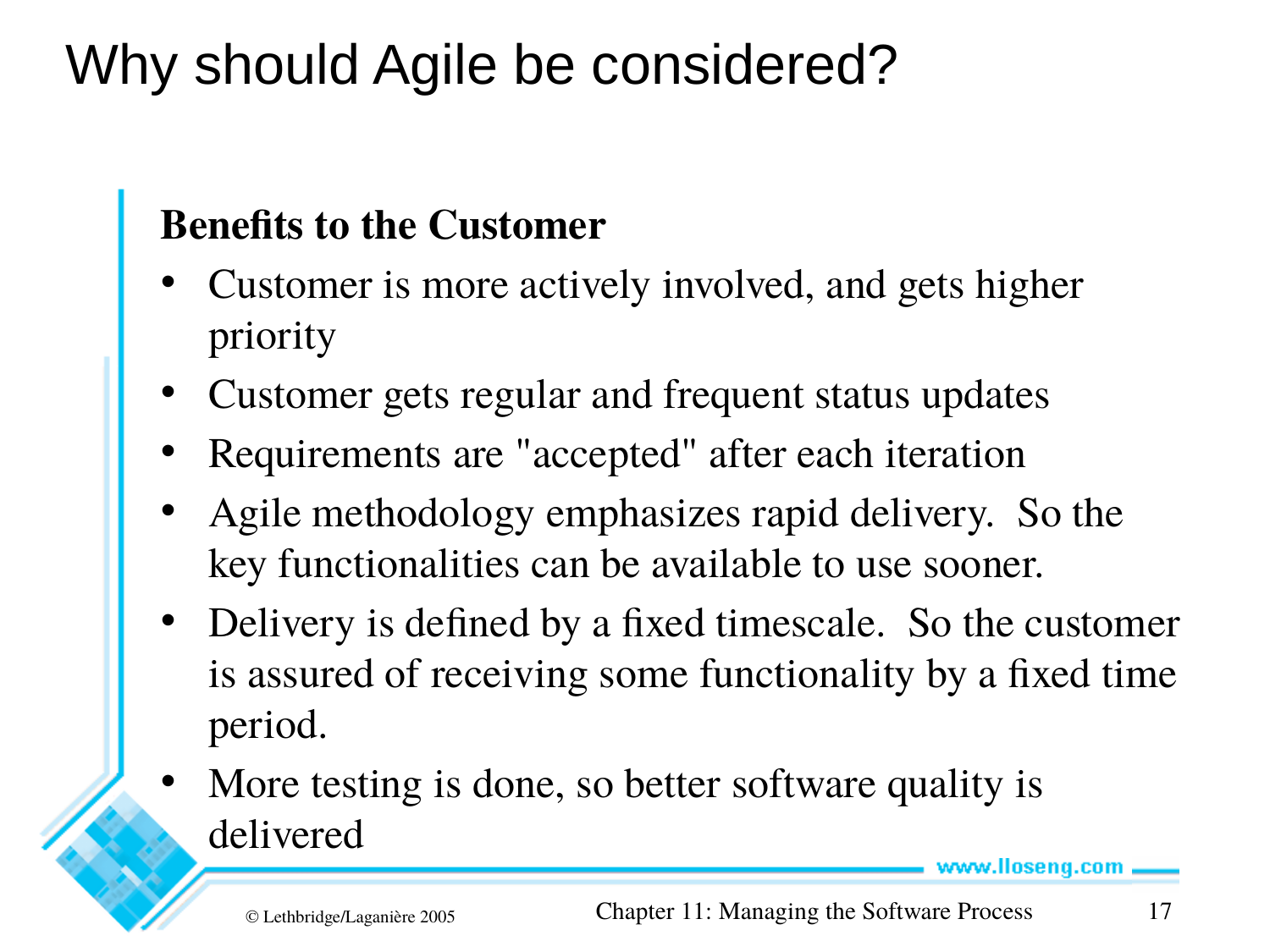

# Why should Agile be considered?
Benefits to the Customer
Customer is more actively involved, and gets higher priority
Customer gets regular and frequent status updates
Requirements are "accepted" after each iteration
Agile methodology emphasizes rapid delivery.  So the key functionalities can be available to use sooner.
Delivery is defined by a fixed timescale.  So the customer is assured of receiving some functionality by a fixed time period.
More testing is done, so better software quality is delivered
Chapter 11: Managing the Software Process
17
© Lethbridge/Laganière 2005